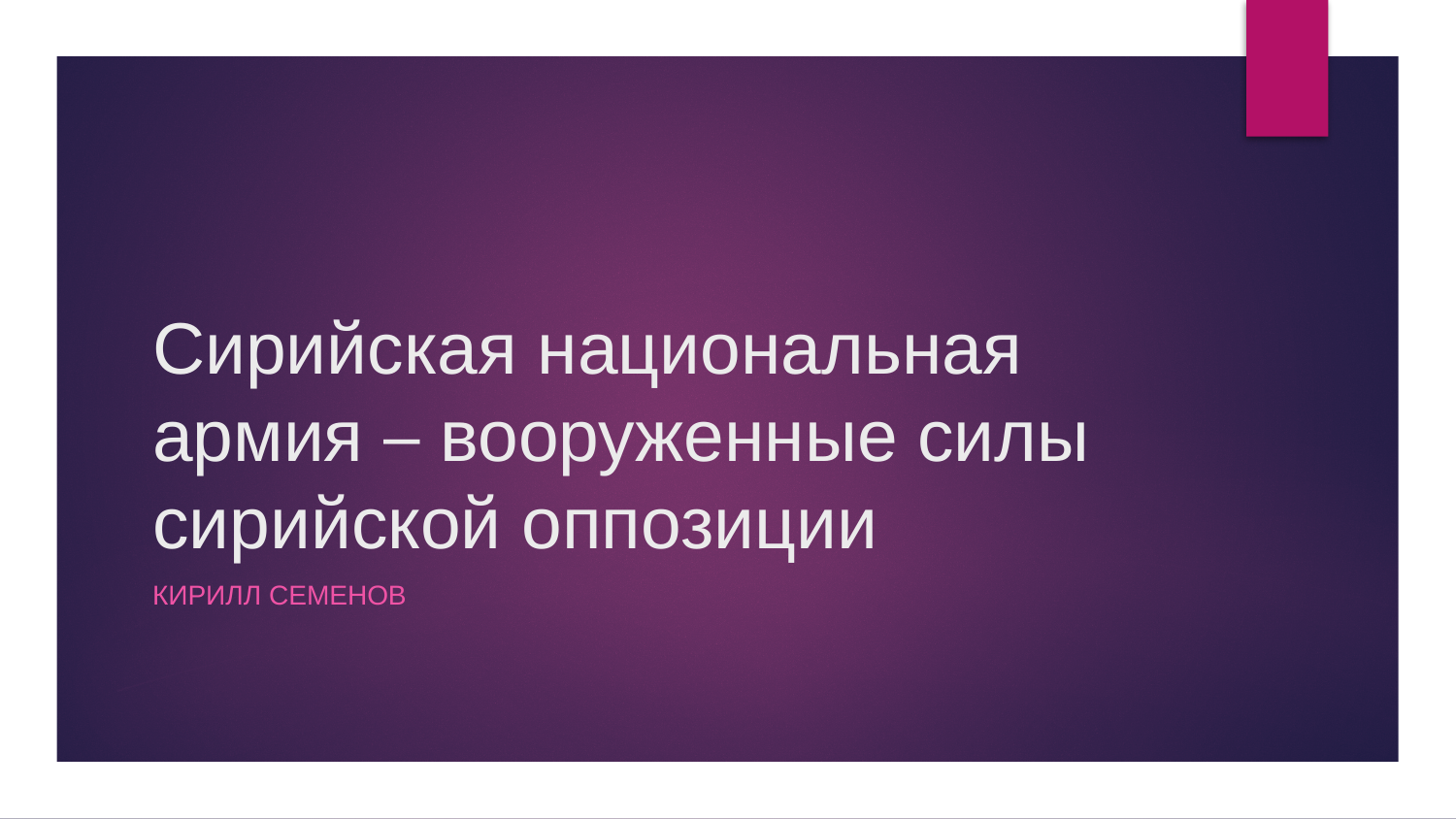

# Сирийская национальная армия – вооруженные силы сирийской оппозиции
Кирилл Семенов